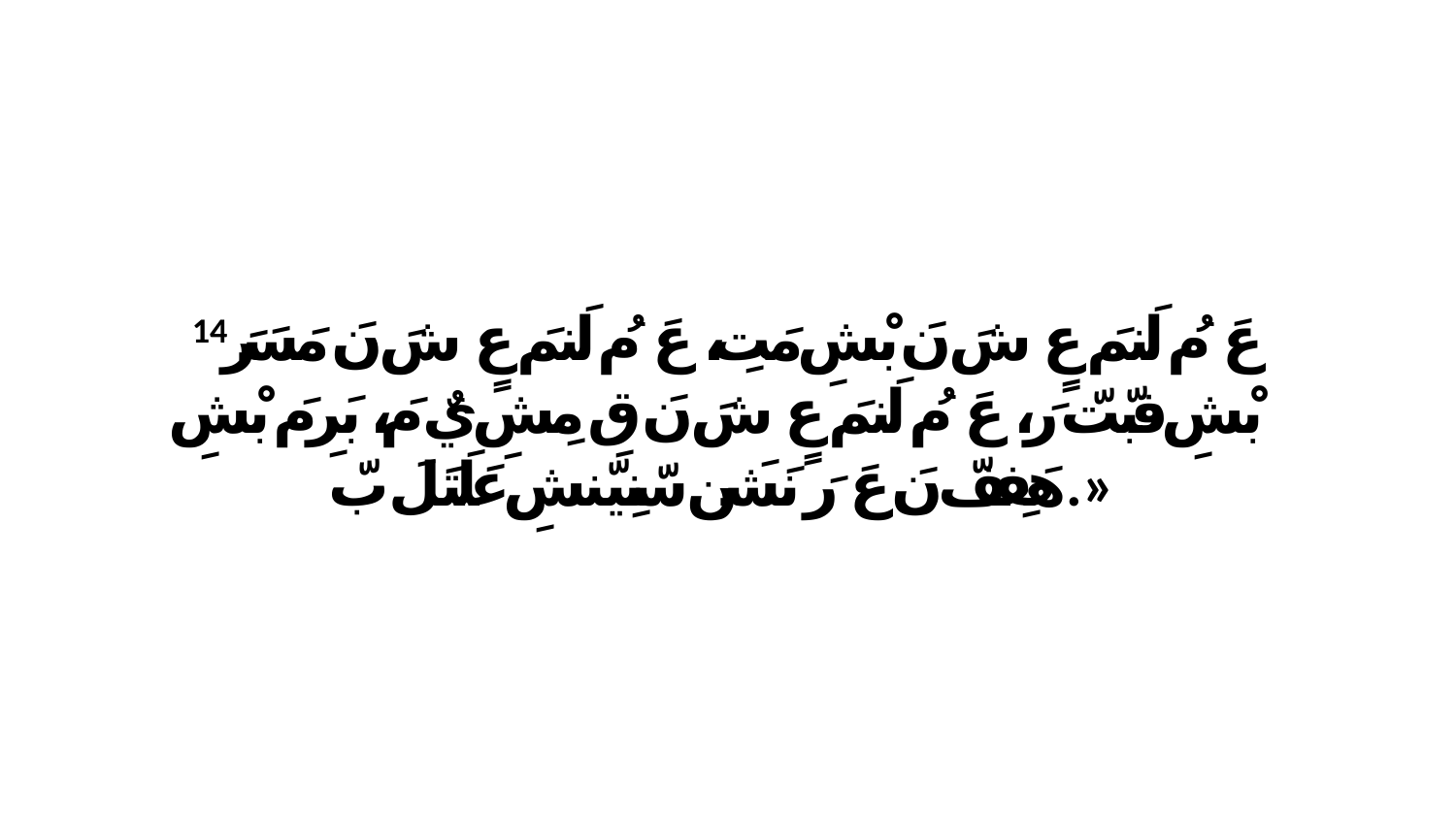

14 عَ مُ لَنمَ عٍ شَ نَ بْشِ مَتِ، عَ مُ لَنمَ عٍ شَ نَ مَسَرَ بْشِ فبّتّ رَ، عَ مُ لَنمَ عٍ شَ نَ قِ مِشِ يٌ مَ، بَرِ مَ بْشِ هَفِفّ نَ عَ رَ نَشَن سّنِيّنشِ عَلَتَلَ بّ.»